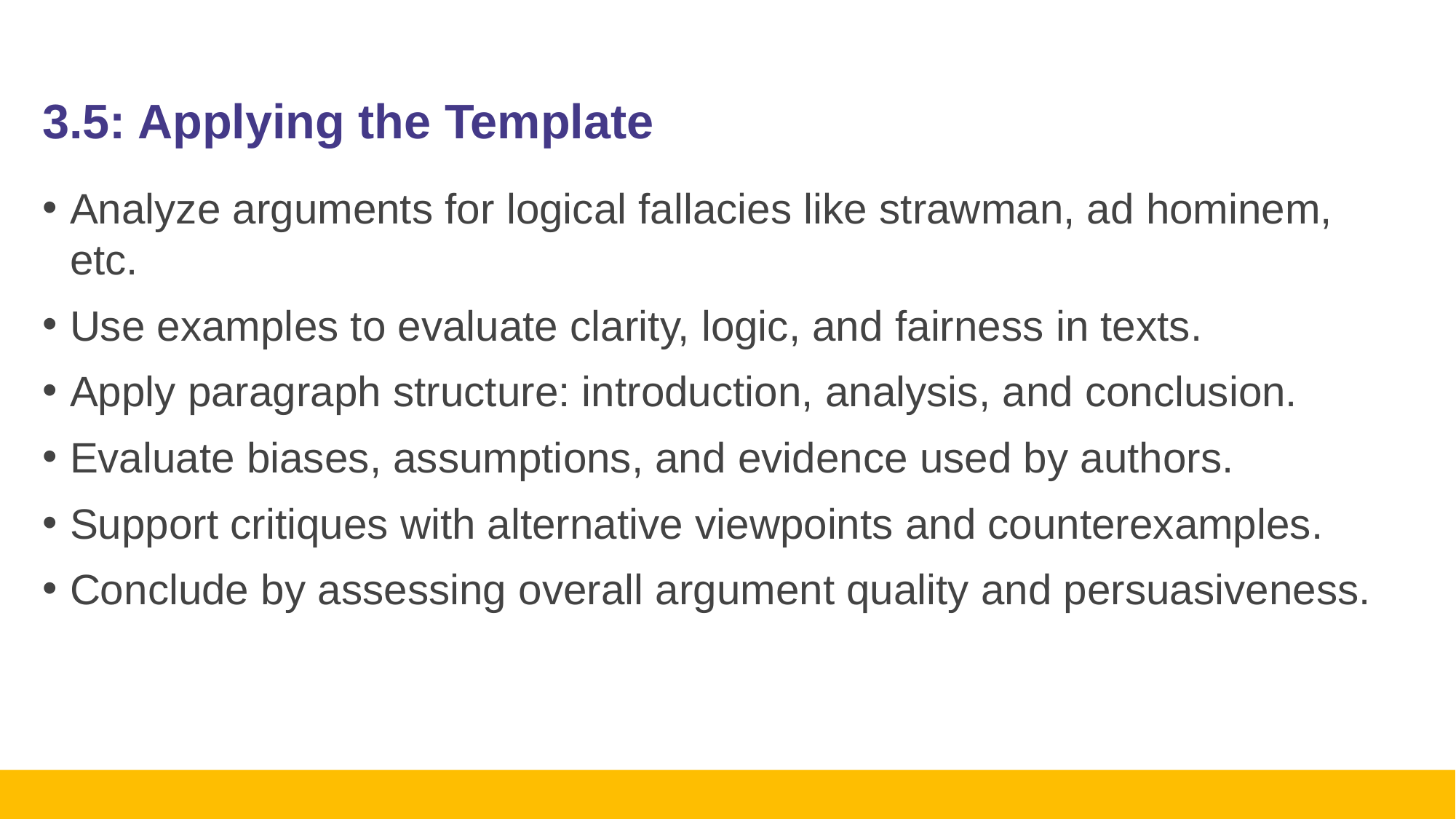

# 3.5: Applying the Template
Analyze arguments for logical fallacies like strawman, ad hominem, etc.
Use examples to evaluate clarity, logic, and fairness in texts.
Apply paragraph structure: introduction, analysis, and conclusion.
Evaluate biases, assumptions, and evidence used by authors.
Support critiques with alternative viewpoints and counterexamples.
Conclude by assessing overall argument quality and persuasiveness.